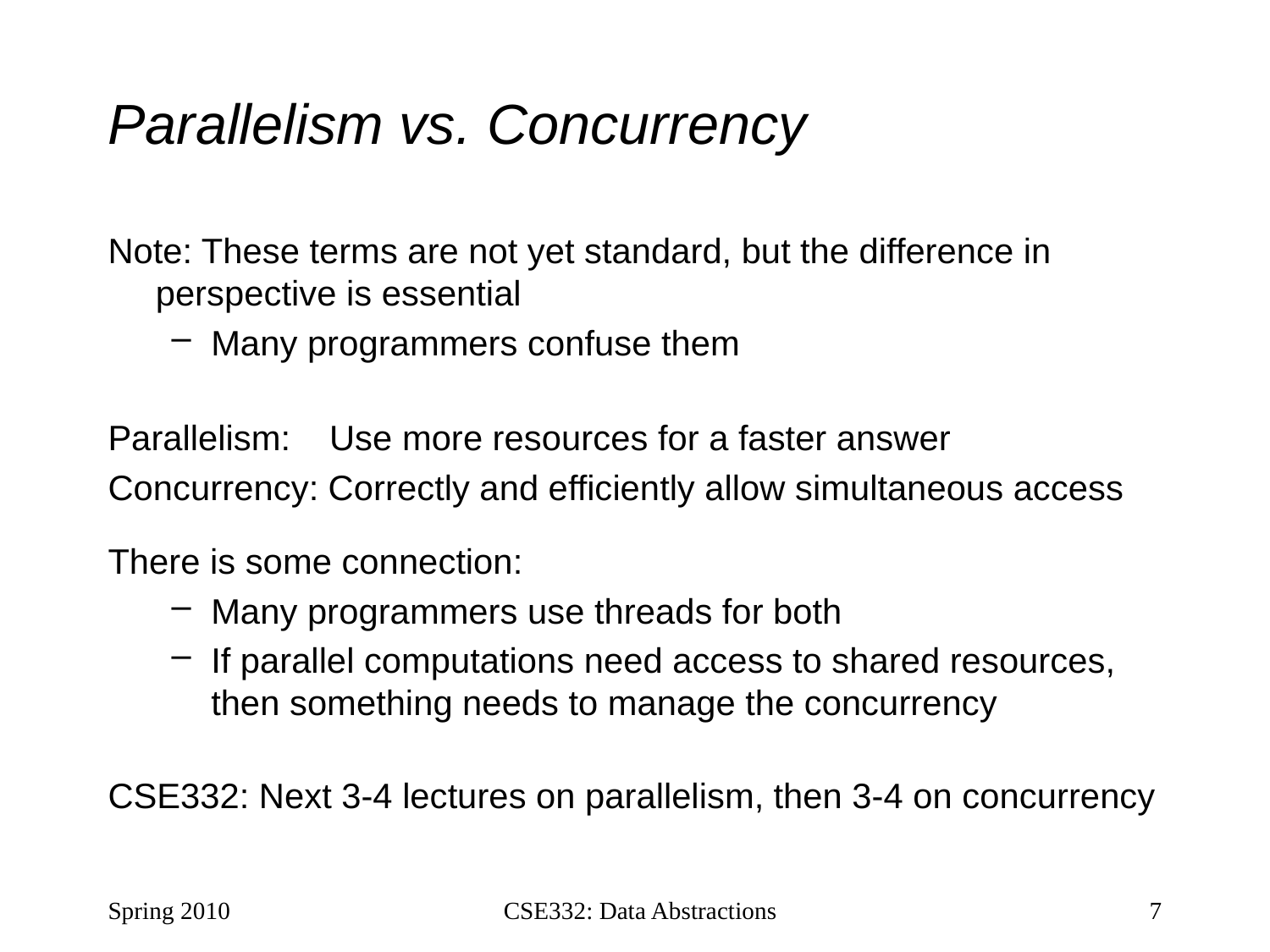

# Parallelism vs. Concurrency
Note: These terms are not yet standard, but the difference in perspective is essential
Many programmers confuse them

Parallelism:    Use more resources for a faster answer
Concurrency: Correctly and efficiently allow simultaneous access

There is some connection:
Many programmers use threads for both
If parallel computations need access to shared resources, then something needs to manage the concurrency

CSE332: Next 3-4 lectures on parallelism, then 3-4 on concurrency
Spring 2010
CSE332: Data Abstractions
7